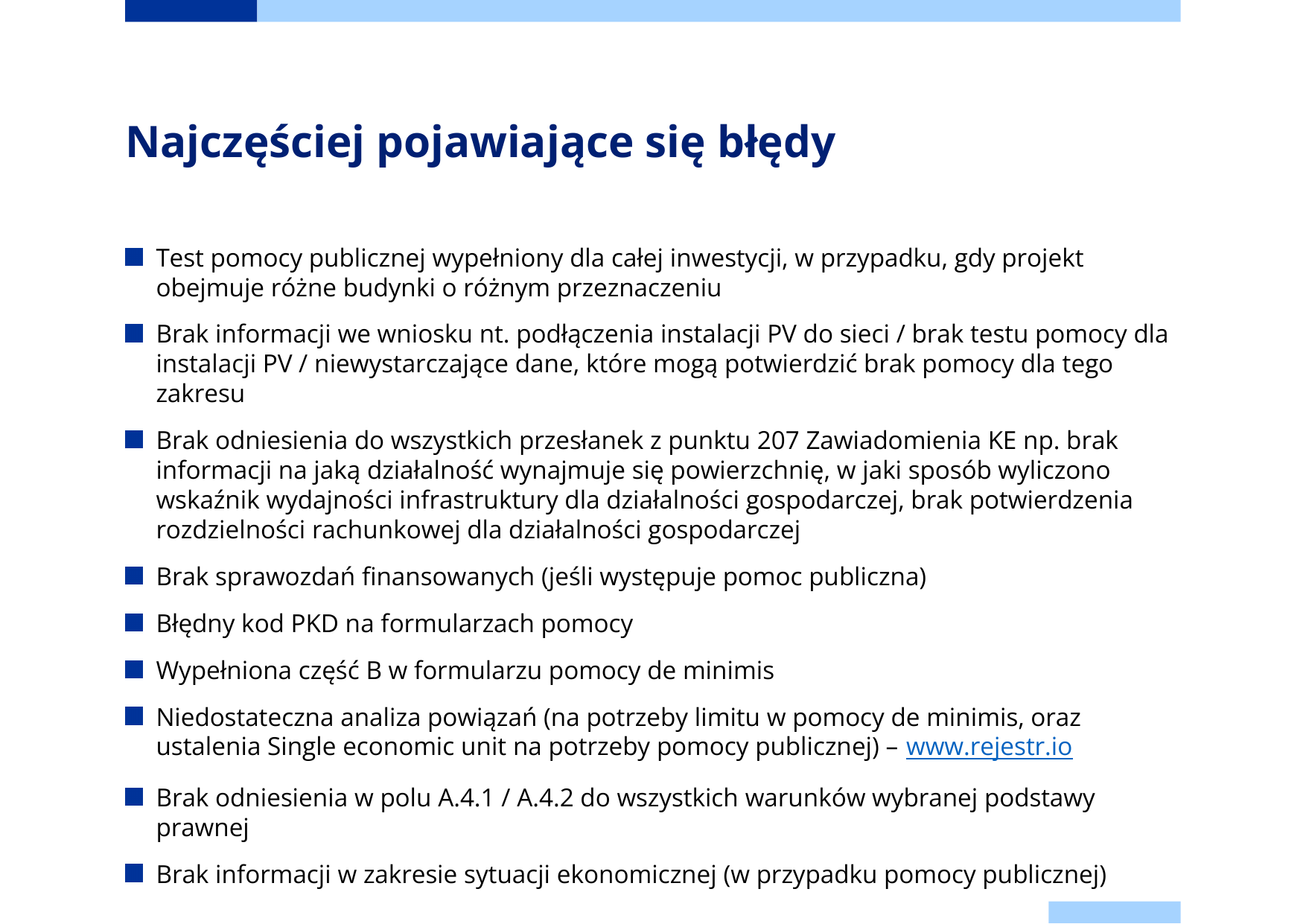

# Najczęściej pojawiające się błędy
Test pomocy publicznej wypełniony dla całej inwestycji, w przypadku, gdy projekt obejmuje różne budynki o różnym przeznaczeniu
Brak informacji we wniosku nt. podłączenia instalacji PV do sieci / brak testu pomocy dla instalacji PV / niewystarczające dane, które mogą potwierdzić brak pomocy dla tego zakresu
Brak odniesienia do wszystkich przesłanek z punktu 207 Zawiadomienia KE np. brak informacji na jaką działalność wynajmuje się powierzchnię, w jaki sposób wyliczono wskaźnik wydajności infrastruktury dla działalności gospodarczej, brak potwierdzenia rozdzielności rachunkowej dla działalności gospodarczej
Brak sprawozdań finansowanych (jeśli występuje pomoc publiczna)
Błędny kod PKD na formularzach pomocy
Wypełniona część B w formularzu pomocy de minimis
Niedostateczna analiza powiązań (na potrzeby limitu w pomocy de minimis, oraz ustalenia Single economic unit na potrzeby pomocy publicznej) – www.rejestr.io
Brak odniesienia w polu A.4.1 / A.4.2 do wszystkich warunków wybranej podstawy prawnej
Brak informacji w zakresie sytuacji ekonomicznej (w przypadku pomocy publicznej)